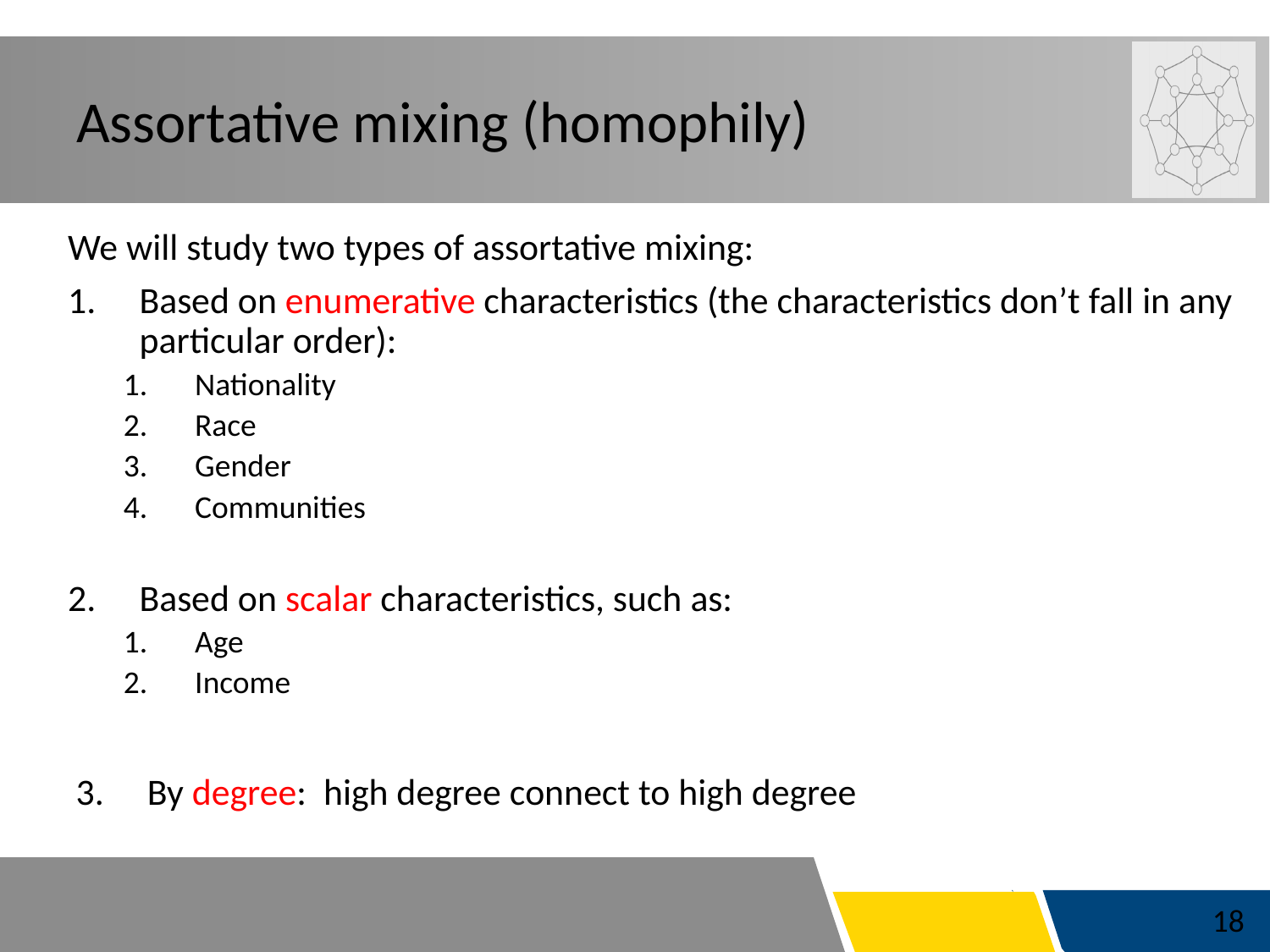

# Assortative mixing (homophily)
We will study two types of assortative mixing:
Based on enumerative characteristics (the characteristics don’t fall in any particular order):
Nationality
Race
Gender
Communities

Based on scalar characteristics, such as:
Age
Income

By degree:  high degree connect to high degree

18